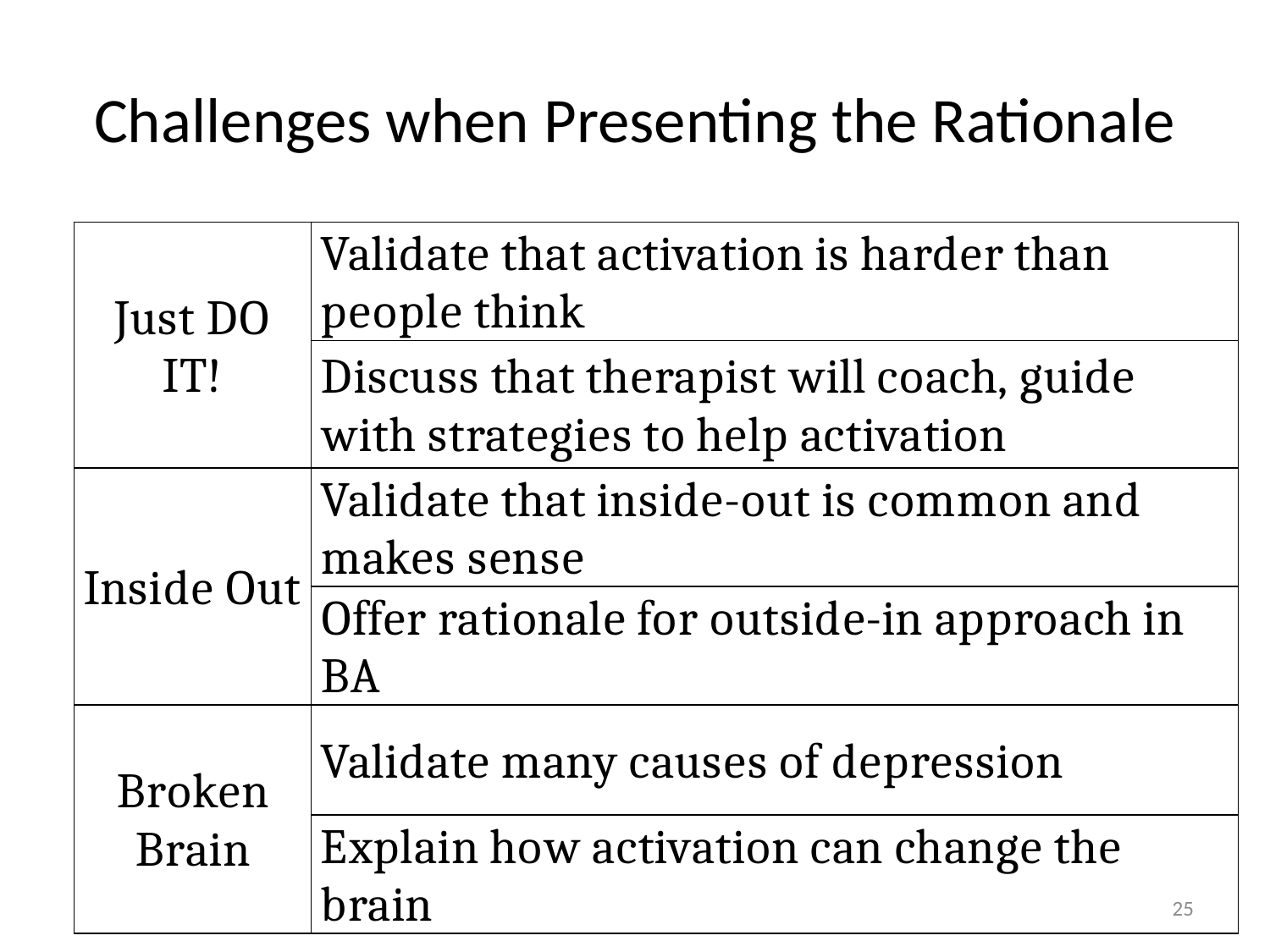

# Challenges when Presenting the Rationale
| Just DO IT! | Validate that activation is harder than people think |
| --- | --- |
|  | Discuss that therapist will coach, guide with strategies to help activation |
| Inside Out | Validate that inside-out is common and makes sense |
|  | Offer rationale for outside-in approach in BA |
| Broken Brain | Validate many causes of depression |
|  | Explain how activation can change the brain |
25